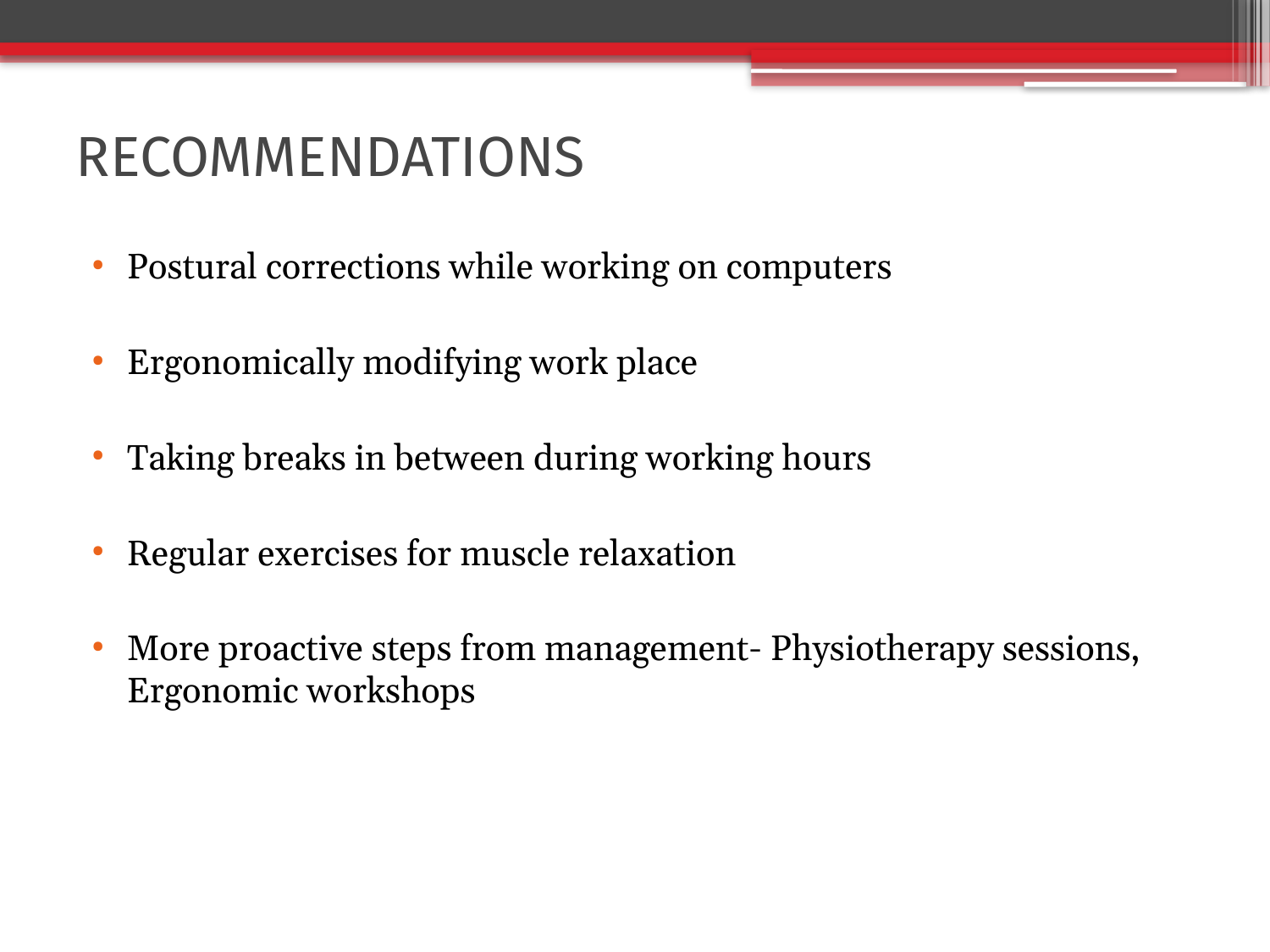

# RECOMMENDATIONS
Postural corrections while working on computers

Ergonomically modifying work place

Taking breaks in between during working hours

Regular exercises for muscle relaxation

More proactive steps from management- Physiotherapy sessions, Ergonomic workshops